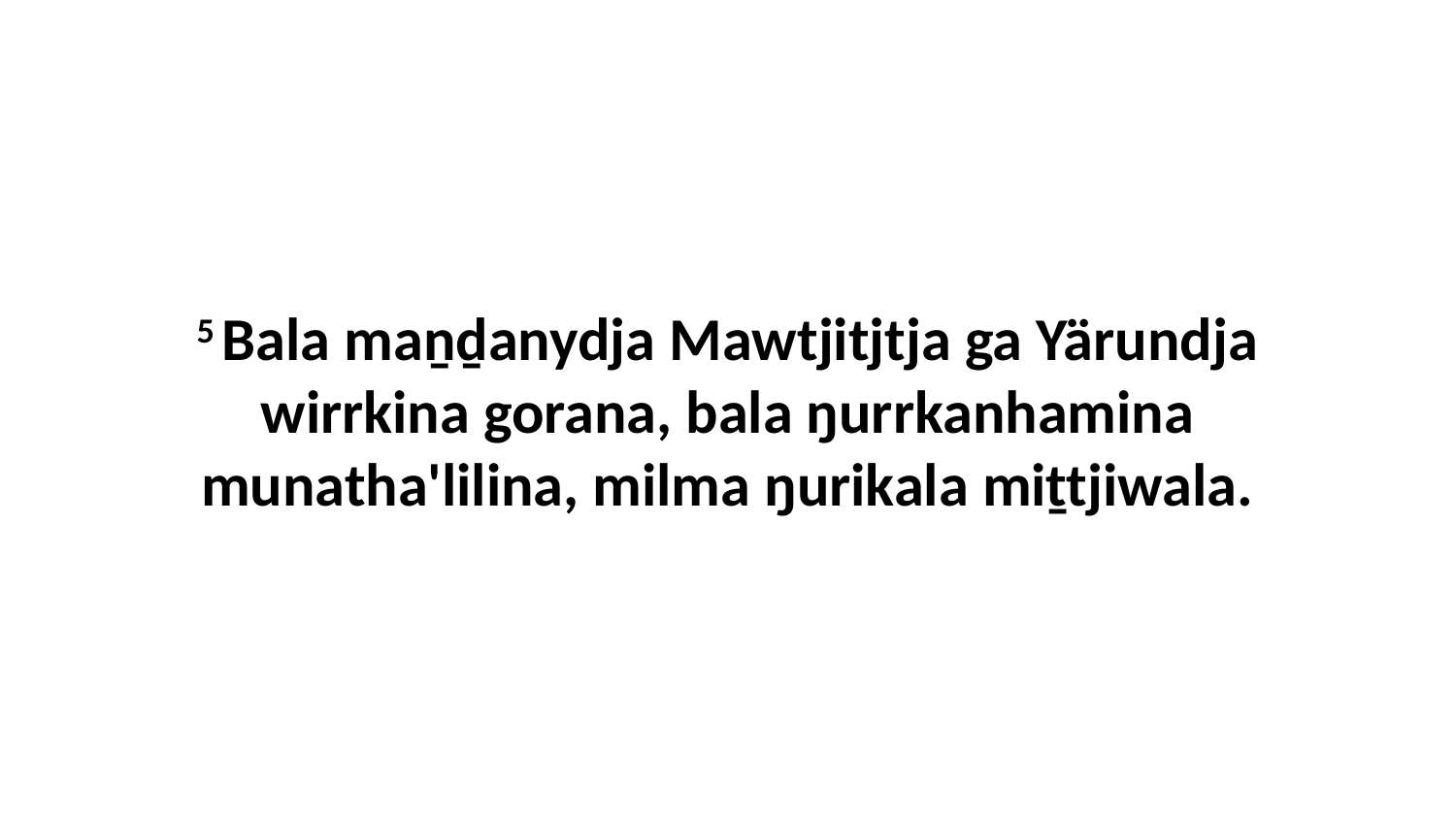

5 Bala maṉḏanydja Mawtjitjtja ga Yärundja wirrkina gorana, bala ŋurrkanhamina munatha'lilina, milma ŋurikala miṯtjiwala.